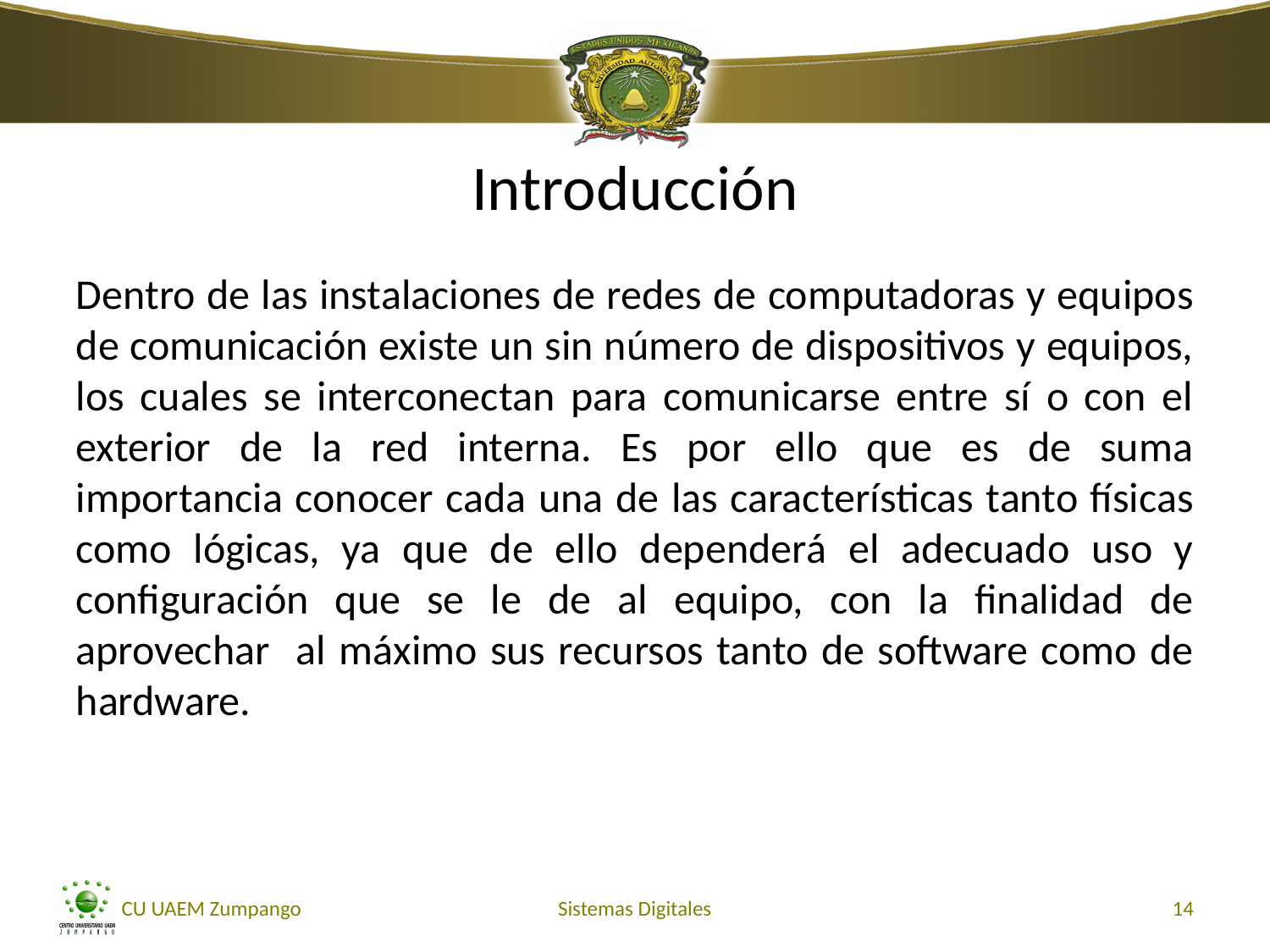

# Introducción
Dentro de las instalaciones de redes de computadoras y equipos de comunicación existe un sin número de dispositivos y equipos, los cuales se interconectan para comunicarse entre sí o con el exterior de la red interna. Es por ello que es de suma importancia conocer cada una de las características tanto físicas como lógicas, ya que de ello dependerá el adecuado uso y configuración que se le de al equipo, con la finalidad de aprovechar  al máximo sus recursos tanto de software como de hardware.
CU UAEM Zumpango
Sistemas Digitales
14